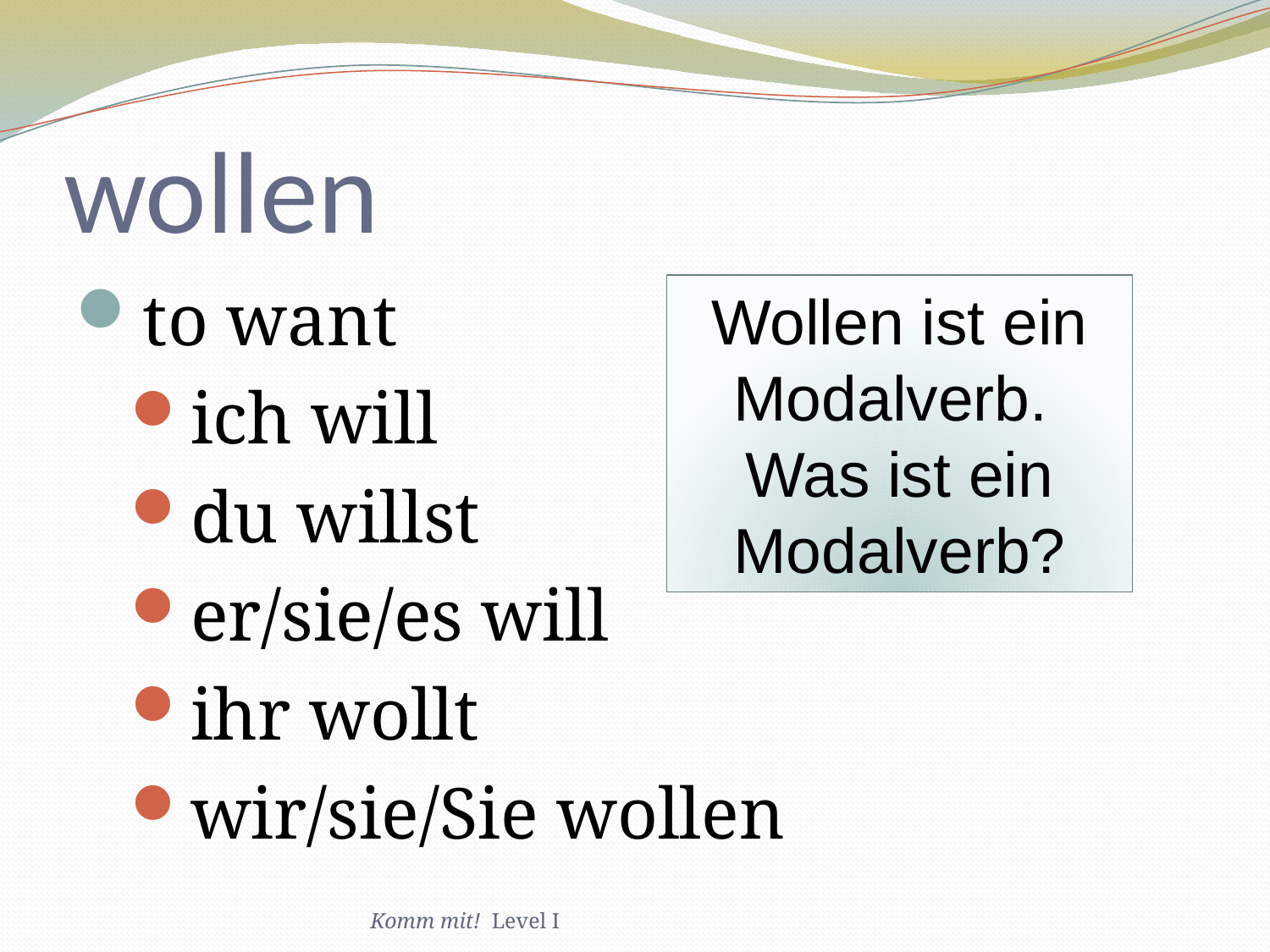

# wollen
to want
ich will
du willst
er/sie/es will
ihr wollt
wir/sie/Sie wollen
Wollen ist ein Modalverb.  Was ist ein Modalverb?
Komm mit!  Level I